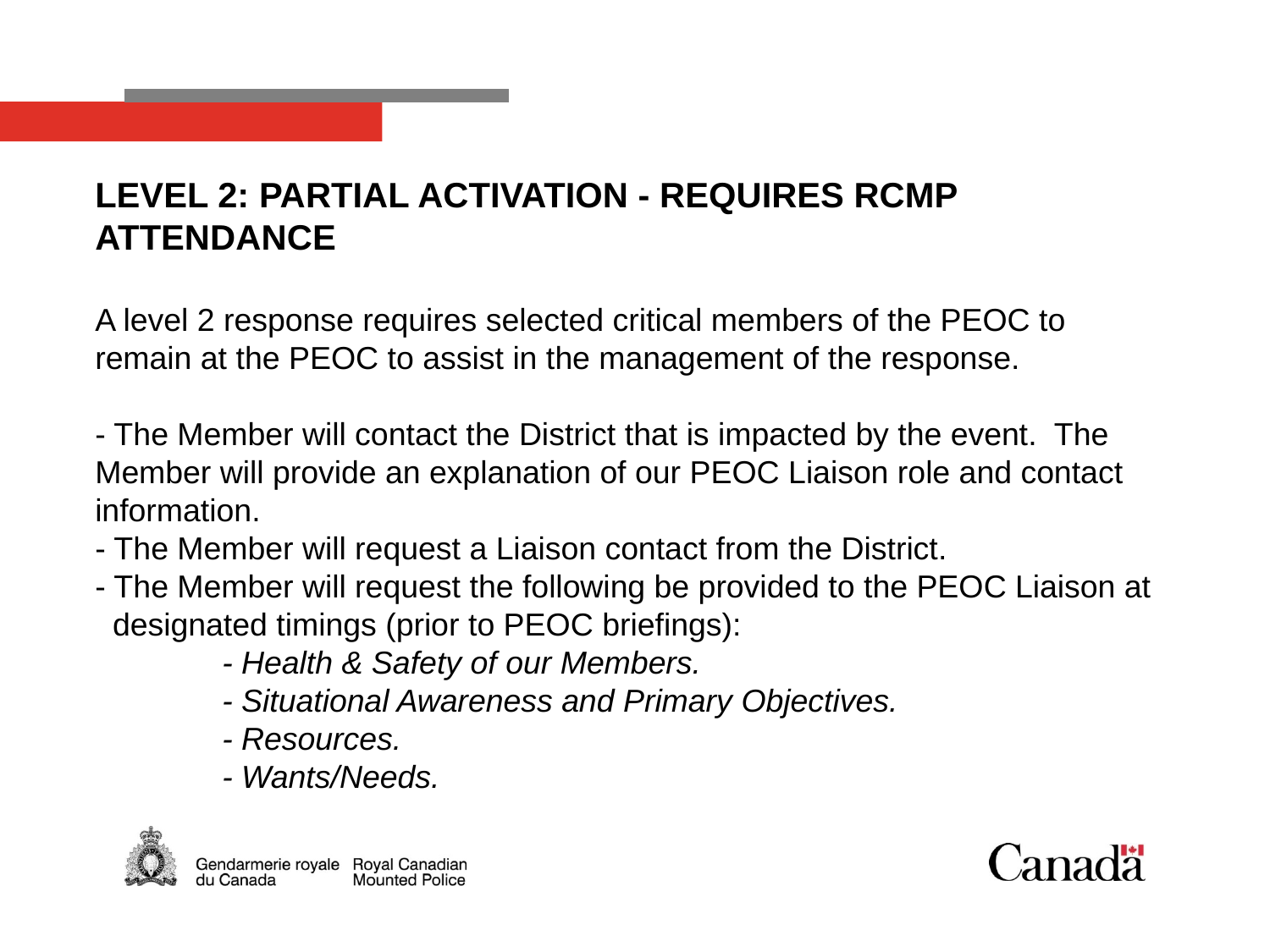

# LEVEL 2: PARTIAL ACTIVATION - REQUIRES RCMP ATTENDANCE A level 2 response requires selected critical members of the PEOC to remain at the PEOC to assist in the management of the response. - The Member will contact the District that is impacted by the event.  The Member will provide an explanation of our PEOC Liaison role and contact information. - The Member will request a Liaison contact from the District. - The Member will request the following be provided to the PEOC Liaison at    designated timings (prior to PEOC briefings): - Health & Safety of our Members. - Situational Awareness and Primary Objectives. - Resources. - Wants/Needs.